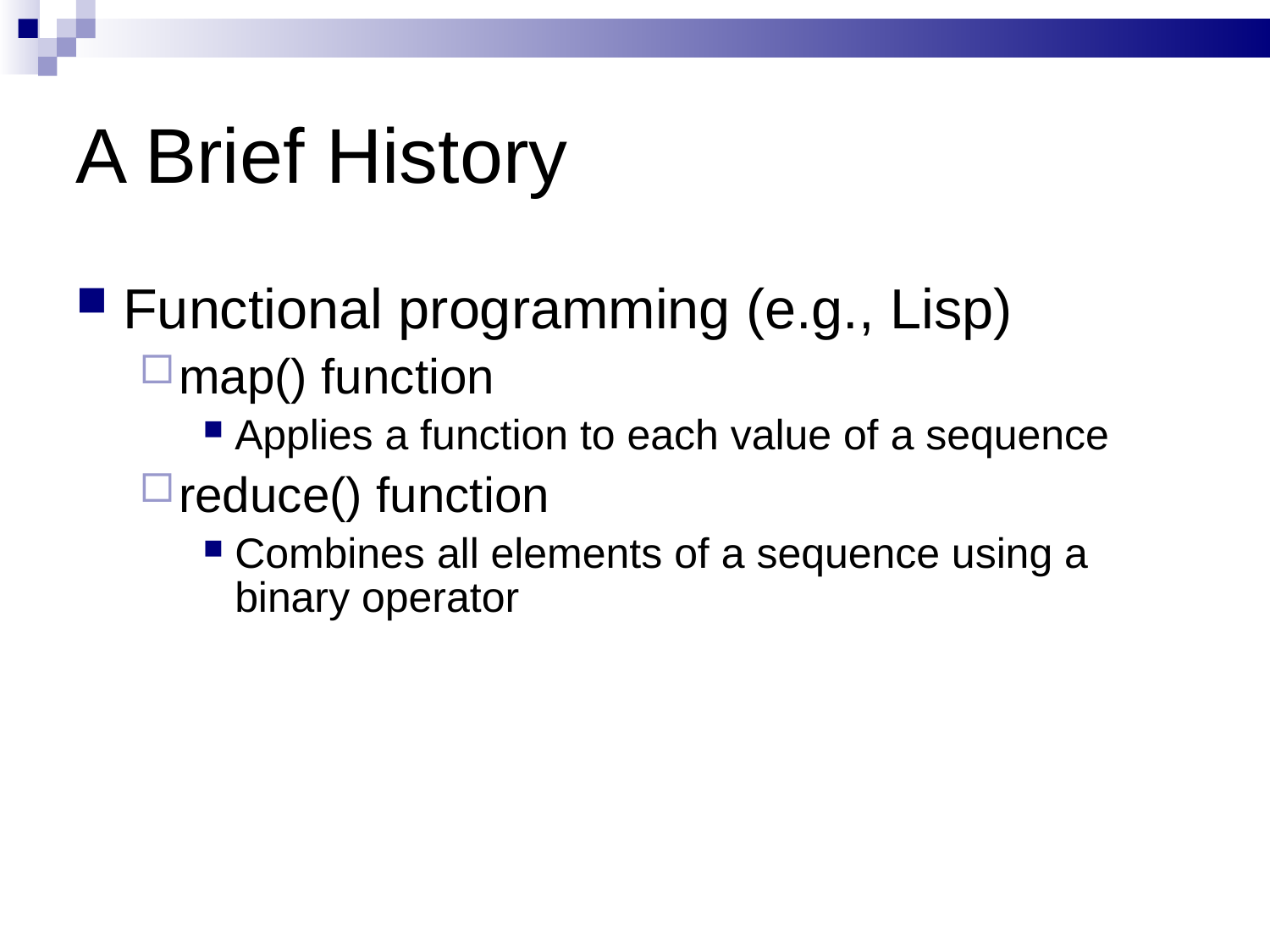

# A Brief History
Functional programming (e.g., Lisp)
map() function
Applies a function to each value of a sequence
reduce() function
Combines all elements of a sequence using a binary operator